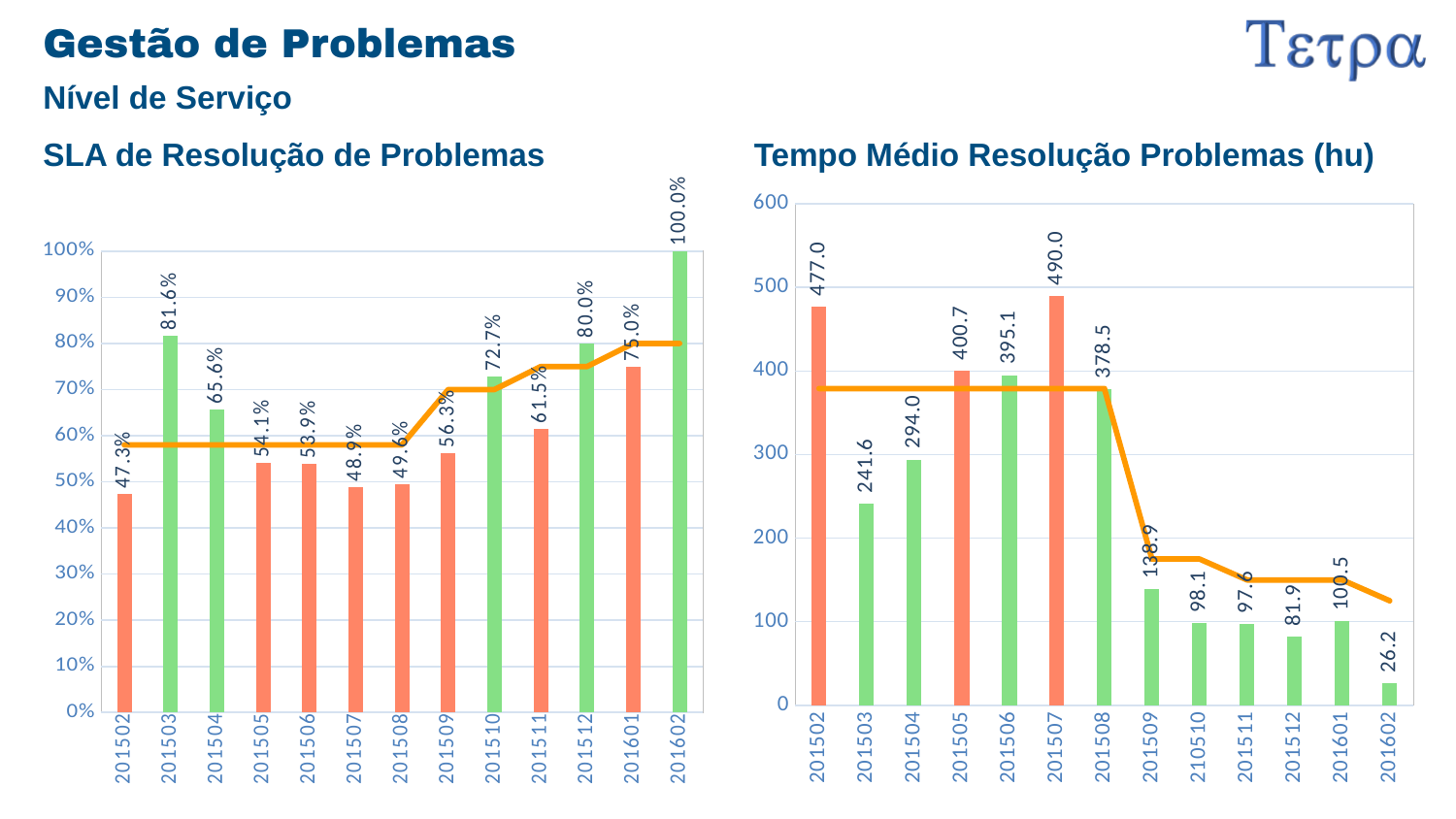

# Gestão de Problemas
Nível de Serviço
SLA de Resolução de Problemas
Tempo Médio Resolução Problemas (hu)

### Chart

| Category | Valor | Meta |
|---|---|---|
| 201502 | 0.473118 | 0.58 |
| 201503 | 0.816216 | 0.58 |
| 201504 | 0.655948 | 0.58 |
| 201505 | 0.540856 | 0.58 |
| 201506 | 0.539184 | 0.58 |
| 201507 | 0.48901 | 0.58 |
| 201508 | 0.495867 | 0.58 |
| 201509 | 0.5625 | 0.7 |
| 201510 | 0.727272 | 0.7 |
| 201511 | 0.615384 | 0.75 |
| 201512 | 0.8 | 0.75 |
| 201601 | 0.75 | 0.8 |
| 201602 | 1.0 | 0.8 |

### Chart

| Category | Valor | Meta |
|---|---|---|
| 201502 | 476.952060700418 | 379.0 |
| 201503 | 241.602607046547 | 379.0 |
| 201504 | 293.99084062701 | 379.0 |
| 201505 | 400.702369048854 | 379.0 |
| 201506 | 395.107034409614 | 379.0 |
| 201507 | 490.028778501222 | 379.0 |
| 201508 | 378.498356968549 | 379.0 |
| 201509 | 138.891557940972 | 175.0 |
| 210510 | 98.0910924242424 | 175.0 |
| 201511 | 97.5760683760683 | 150.0 |
| 201512 | 81.9203333333333 | 150.0 |
| 201601 | 100.523164711111 | 150.0 |
| 201602 | 26.1565739407407 | 125.0 |